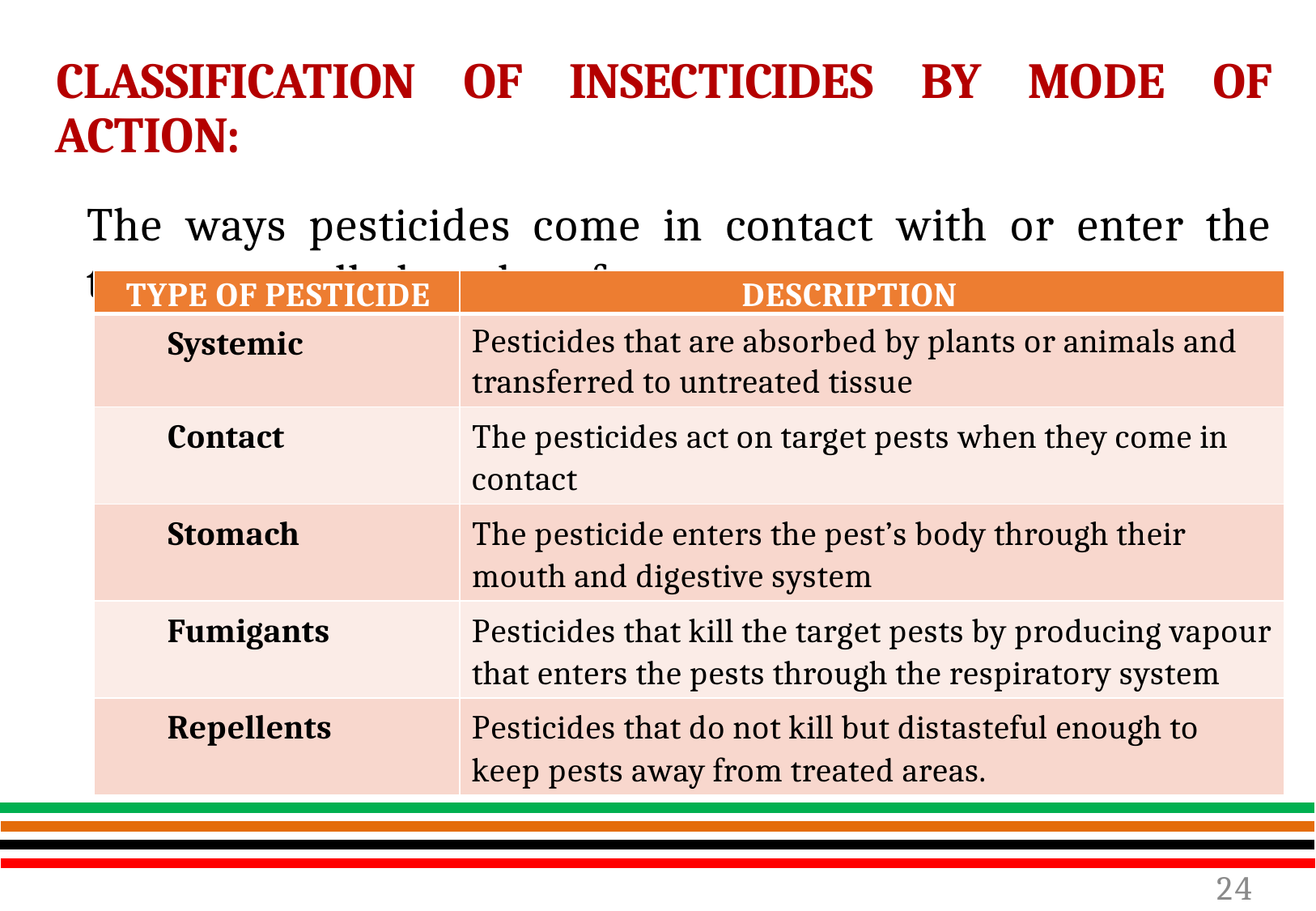

CLASSIFICATION OF INSECTICIDES BY MODE OF ACTION:
The ways pesticides come in contact with or enter the target are called modes of entry
| TYPE OF PESTICIDE | DESCRIPTION |
| --- | --- |
| Systemic | Pesticides that are absorbed by plants or animals and transferred to untreated tissue |
| Contact | The pesticides act on target pests when they come in contact |
| Stomach | The pesticide enters the pest’s body through their mouth and digestive system |
| Fumigants | Pesticides that kill the target pests by producing vapour that enters the pests through the respiratory system |
| Repellents | Pesticides that do not kill but distasteful enough to keep pests away from treated areas. |
24